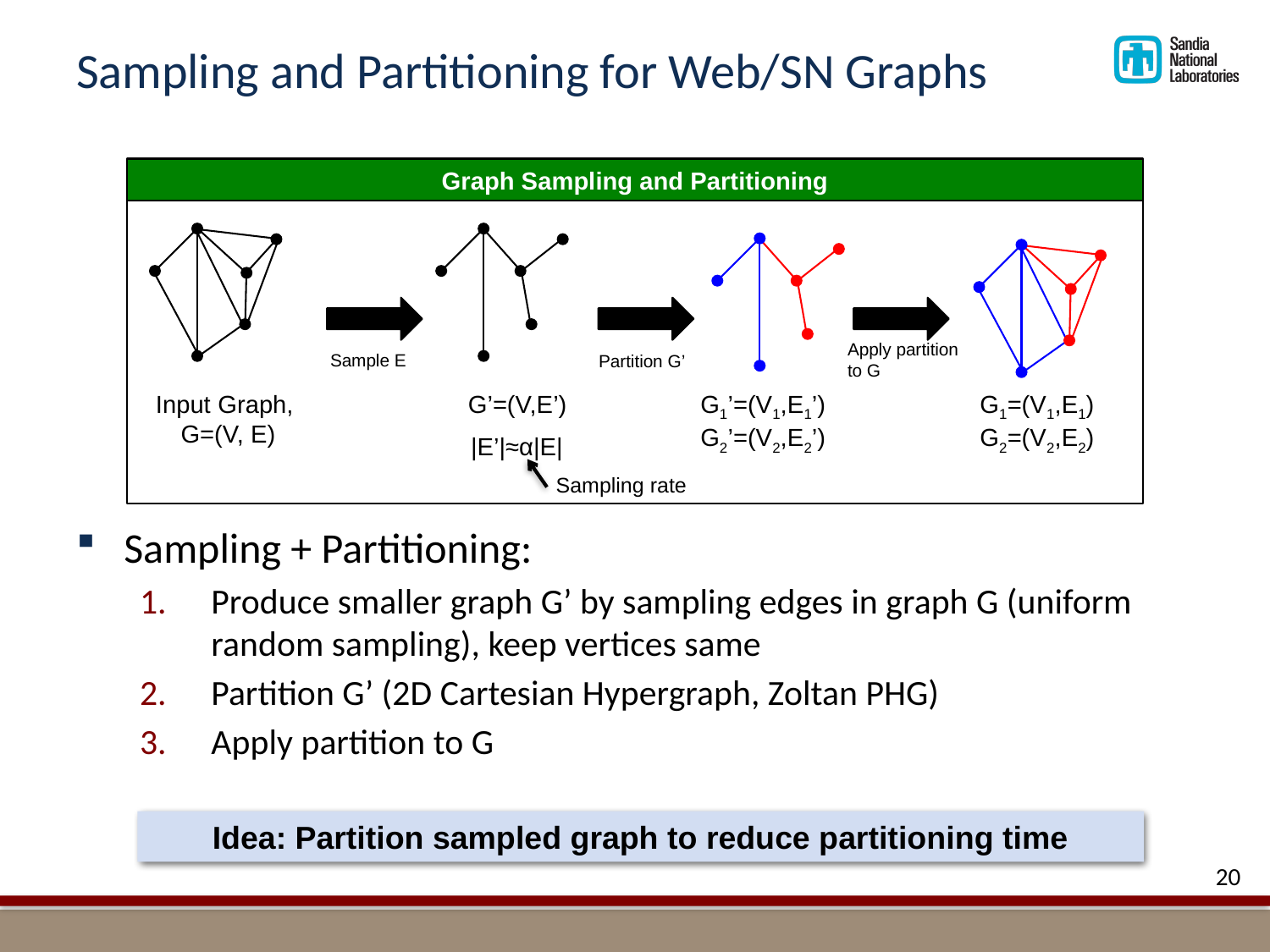

# Sampling and Partitioning for Web/SN Graphs
Graph Sampling and Partitioning

Apply partition
to G

Sample E
Partition G’

Input Graph,
G=(V, E)
G’=(V,E’)
G1’=(V1,E1’)
G2’=(V2,E2’)
G1=(V1,E1)
G2=(V2,E2)
|E’|≈α|E|
Sampling rate
Sampling + Partitioning:
Produce smaller graph G’ by sampling edges in graph G (uniform random sampling), keep vertices same
Partition G’ (2D Cartesian Hypergraph, Zoltan PHG)
Apply partition to G
Idea: Partition sampled graph to reduce partitioning time
20